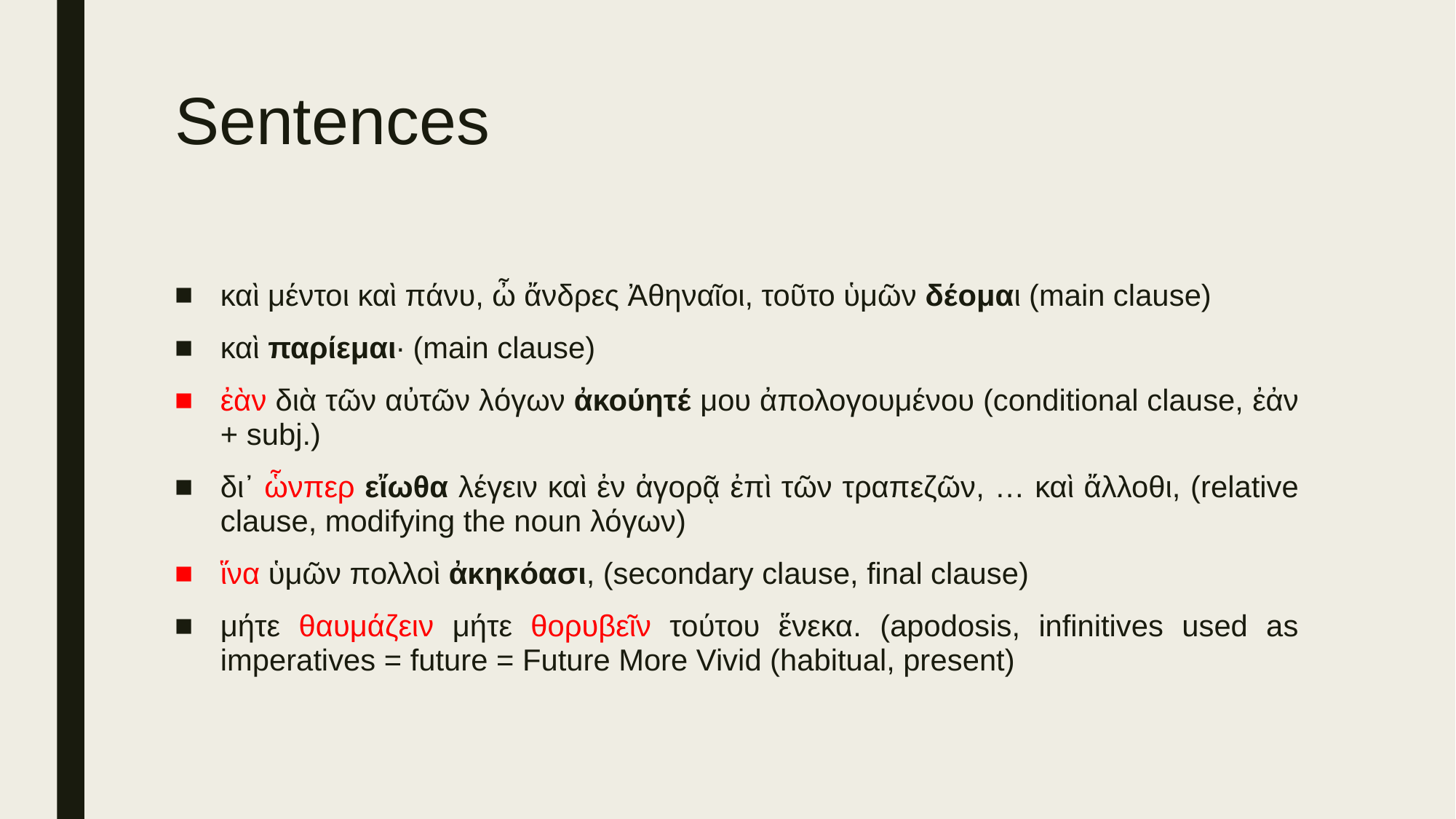

# Sentences
καὶ μέντοι καὶ πάνυ, ὦ ἄνδρες Ἀθηναῖοι, τοῦτο ὑμῶν δέομαι (main clause)
καὶ παρίεμαι· (main clause)
ἐὰν διὰ τῶν αὐτῶν λόγων ἀκούητέ μου ἀπολογουμένου (conditional clause, ἐἀν + subj.)
δι᾽ ὧνπερ εἴωθα λέγειν καὶ ἐν ἀγορᾷ ἐπὶ τῶν τραπεζῶν, … καὶ ἄλλοθι, (relative clause, modifying the noun λόγων)
ἵνα ὑμῶν πολλοὶ ἀκηκόασι, (secondary clause, final clause)
μήτε θαυμάζειν μήτε θορυβεῖν τούτου ἕνεκα. (apodosis, infinitives used as imperatives = future = Future More Vivid (habitual, present)